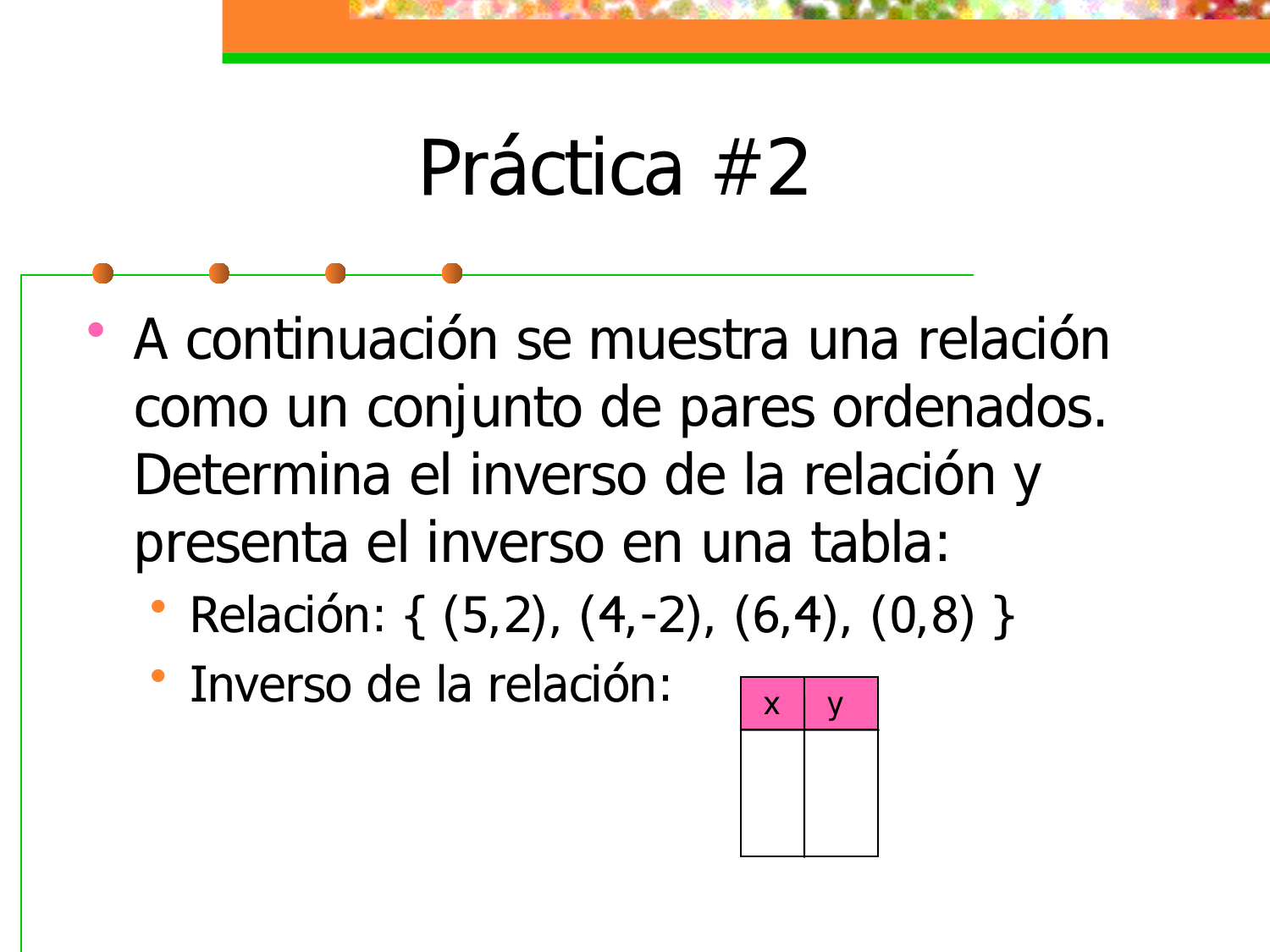

# Práctica #2
A continuación se muestra una relación como un conjunto de pares ordenados. Determina el inverso de la relación y presenta el inverso en una tabla:
Relación: { (5,2), (4,-2), (6,4), (0,8) }
Inverso de la relación:

x

y